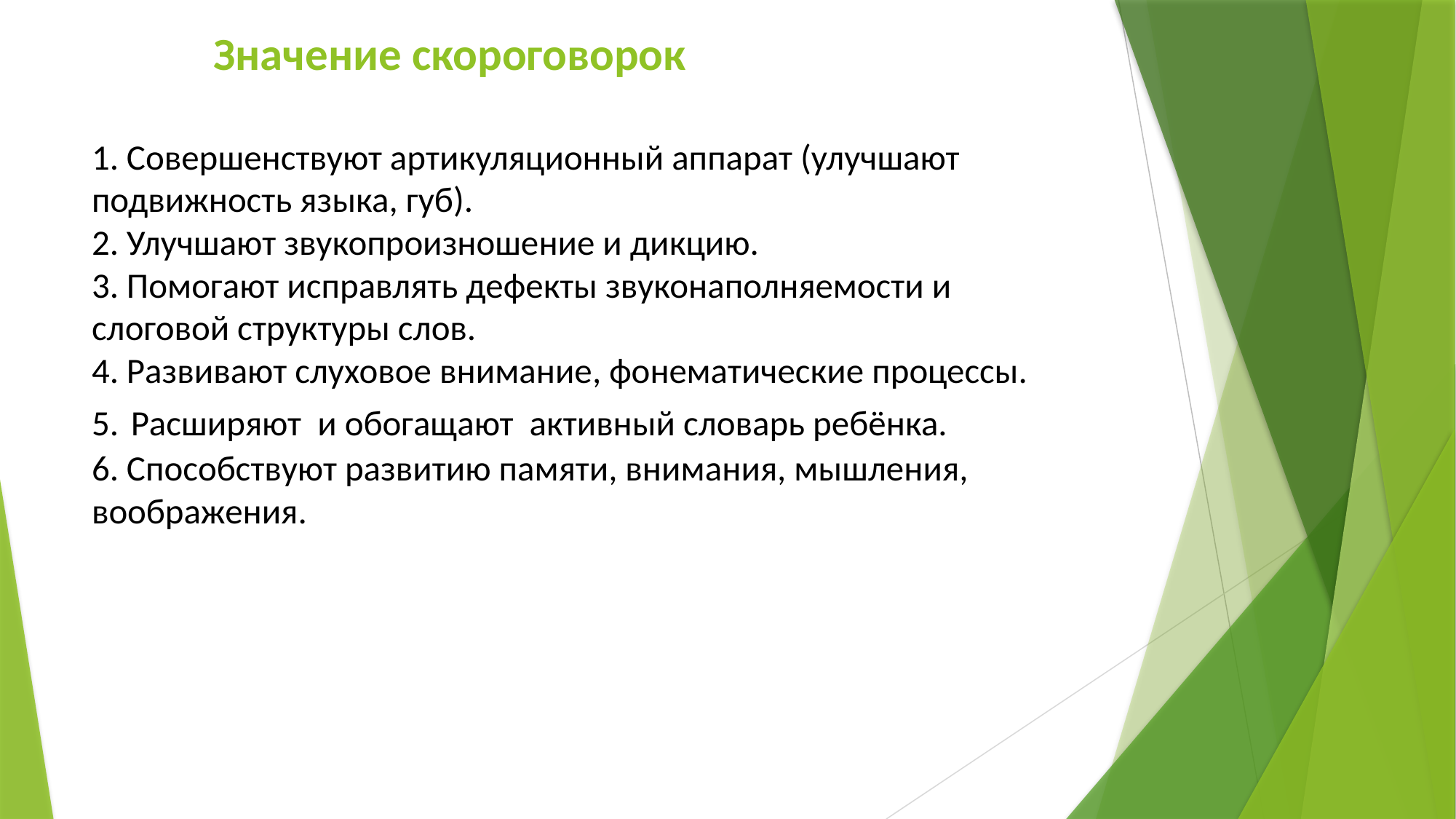

# Значение скороговорок 1. Совершенствуют артикуляционный аппарат (улучшают подвижность языка, губ). 2. Улучшают звукопроизношение и дикцию. 3. Помогают исправлять дефекты звуконаполняемости и слоговой структуры слов. 4. Развивают слуховое внимание, фонематические процессы. 5. Расширяют  и обогащают  активный словарь ребёнка. 6. Способствуют развитию памяти, внимания, мышления, воображения.